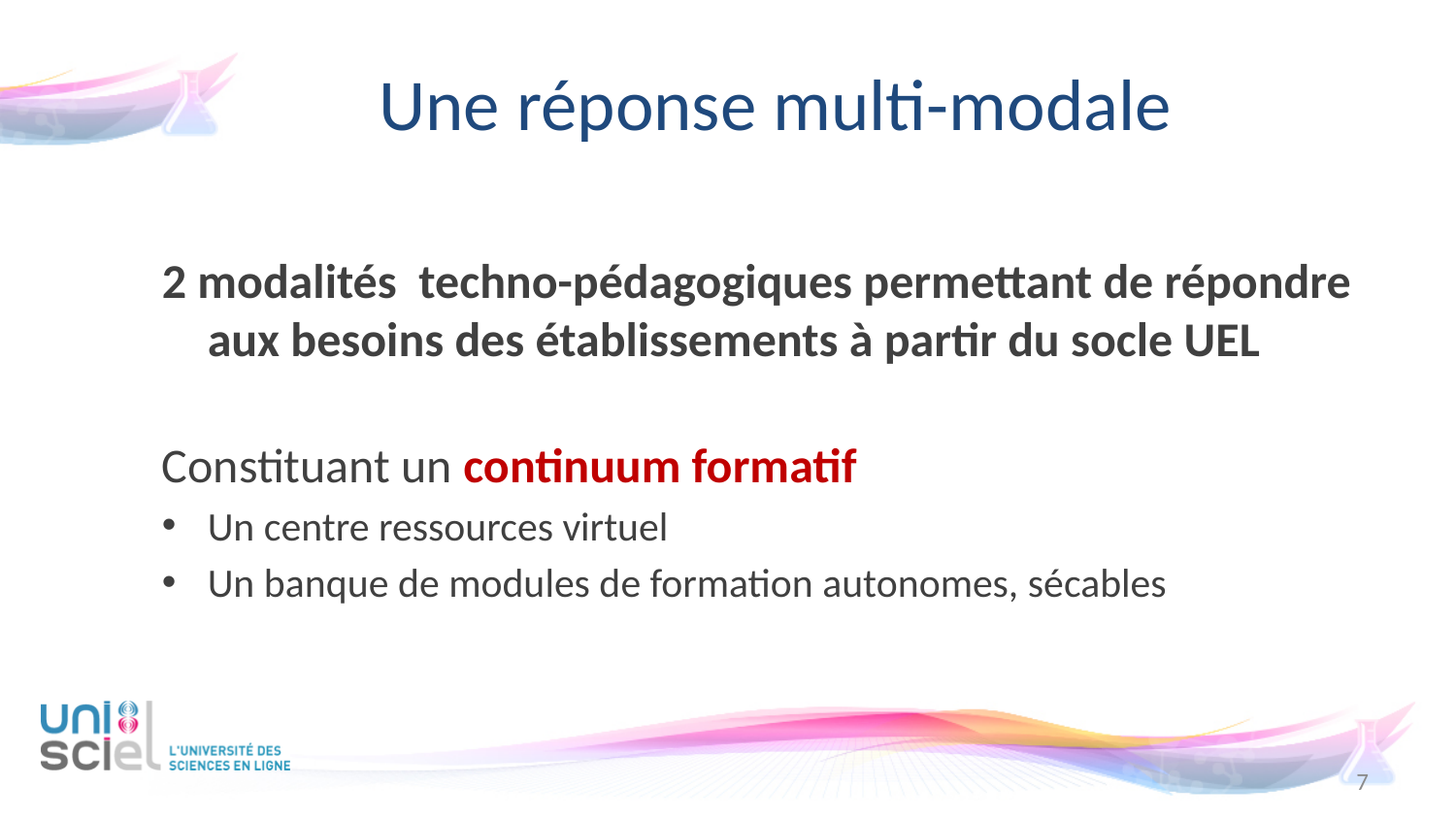

# Une réponse multi-modale
2 modalités  techno-pédagogiques permettant de répondre aux besoins des établissements à partir du socle UEL
Constituant un continuum formatif
Un centre ressources virtuel
Un banque de modules de formation autonomes, sécables
7